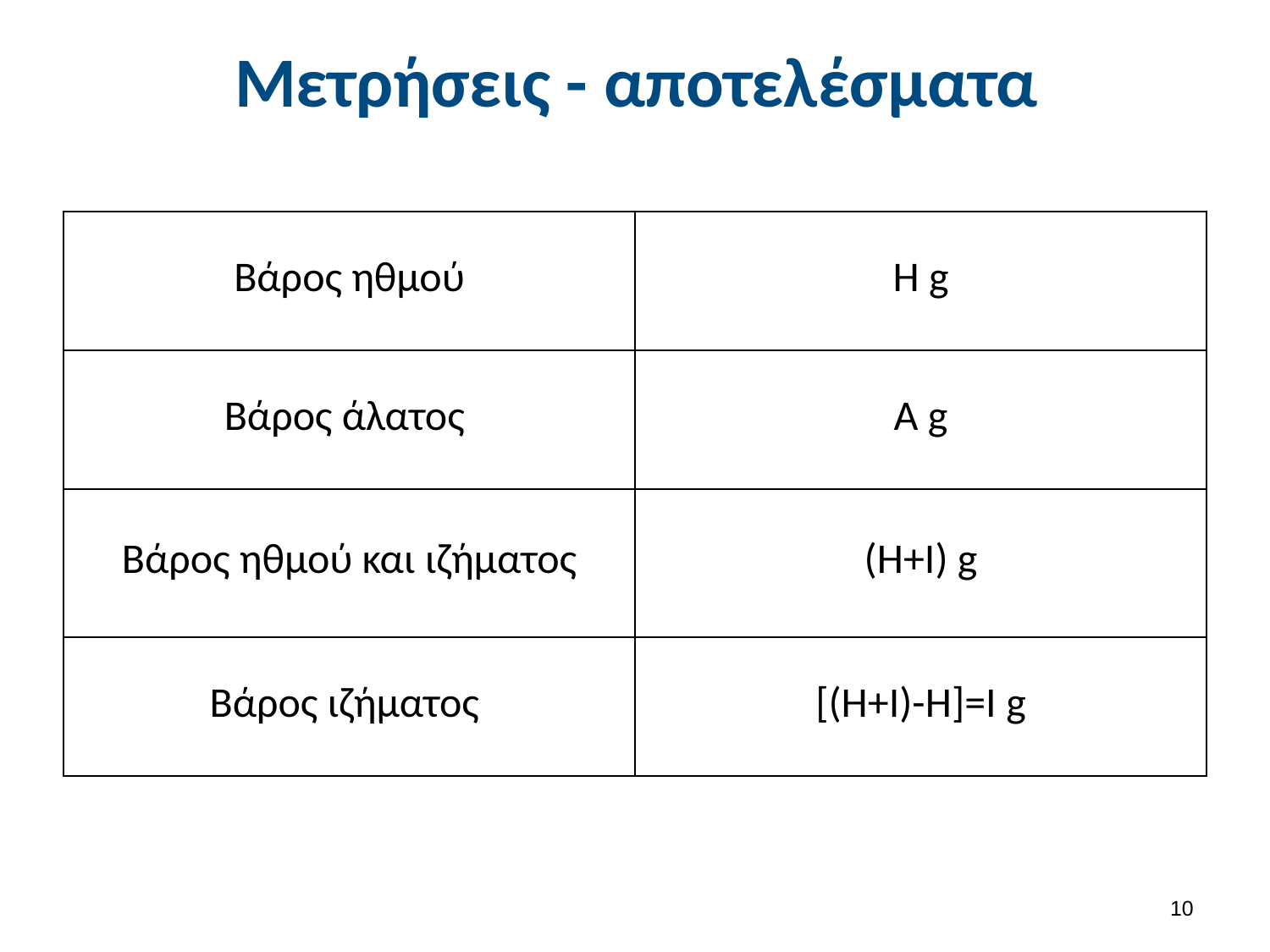

# Μετρήσεις - αποτελέσματα
| Βάρος ηθμού | Η g |
| --- | --- |
| Βάρος άλατος | Α g |
| Βάρος ηθμού και ιζήματος | (Η+Ι) g |
| Βάρος ιζήματος | [(Η+Ι)-Η]=Ι g |
10